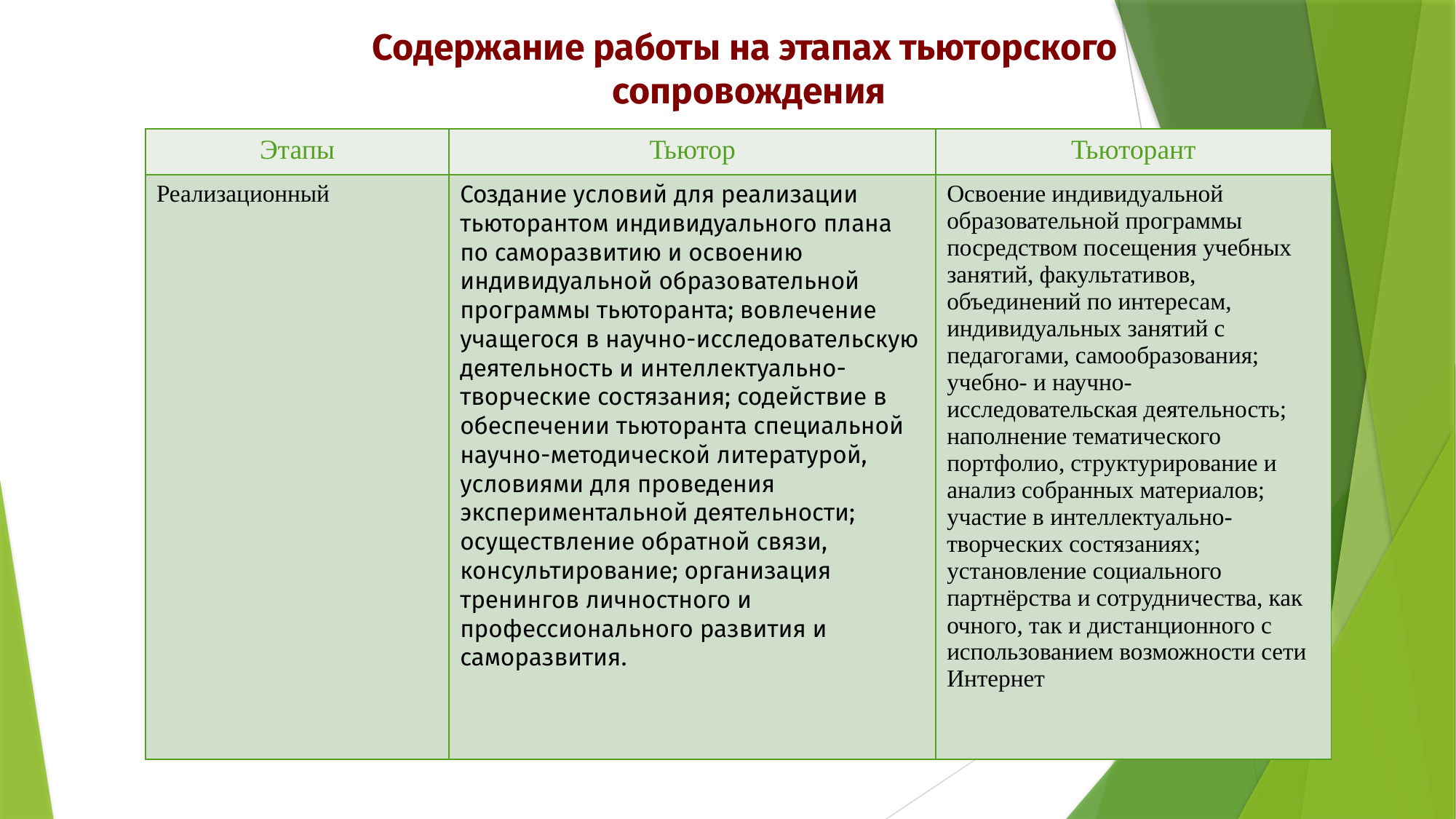

# Cодержание работы на этапах тьюторского сопровождения
| Этапы | Тьютор | Тьюторант |
| --- | --- | --- |
| Реализационный | Создание условий для реализации тьюторантом индивидуального плана по саморазвитию и освоению индивидуальной образовательной программы тьюторанта; вовлечение учащегося в научно-исследовательскую деятельность и интеллектуально-творческие состязания; содействие в обеспечении тьюторанта специальной научно-методической литературой, условиями для проведения экспериментальной деятельности; осуществление обратной связи, консультирование; организация тренингов личностного и профессионального развития и саморазвития. | Освоение индивидуальной образовательной программы посредством посещения учебных занятий, факультативов, объединений по интересам, индивидуальных занятий с педагогами, самообразования; учебно- и научно-исследовательская деятельность; наполнение тематического портфолио, структурирование и анализ собранных материалов; участие в интеллектуально- творческих состязаниях; установление социального партнёрства и сотрудничества, как очного, так и дистанционного с использованием возможности сети Интернет |